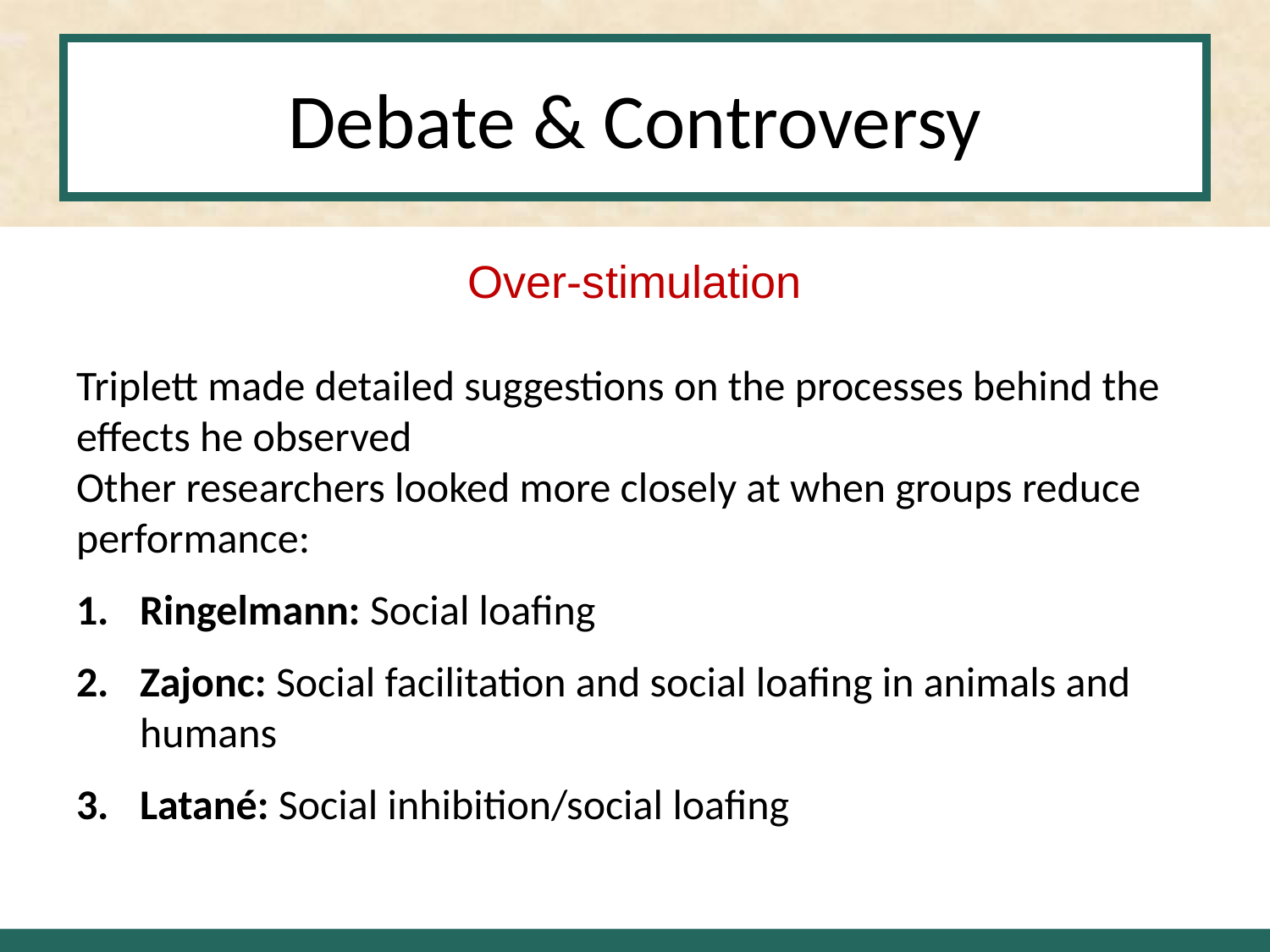

# Debate & Controversy
Over-stimulation

Triplett made detailed suggestions on the processes behind the effects he observed
Other researchers looked more closely at when groups reduce performance:
Ringelmann: Social loafing
Zajonc: Social facilitation and social loafing in animals and humans
Latané: Social inhibition/social loafing